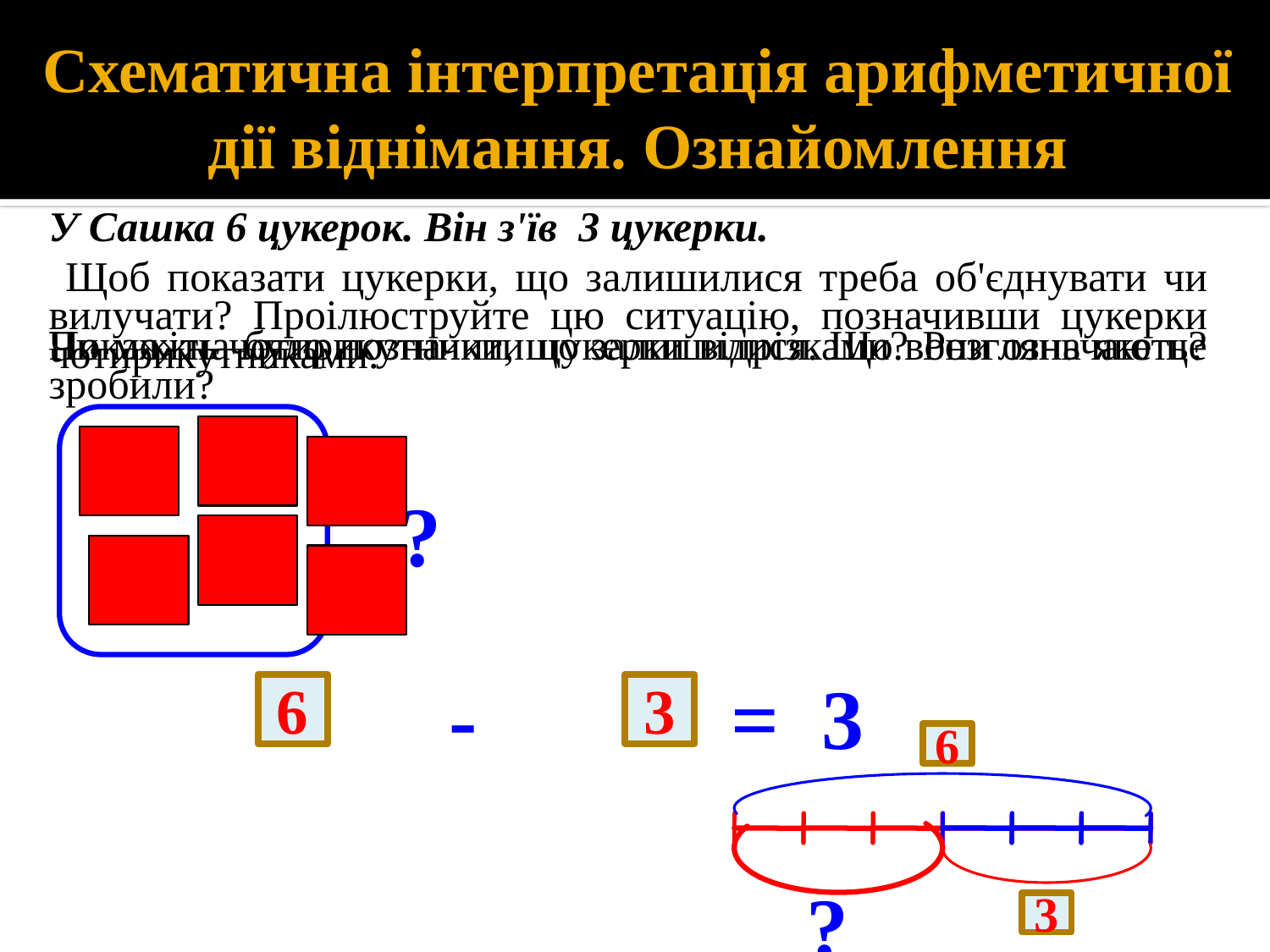

# Схематична інтерпретація арифметичної дії віднімання. Ознайомлення

У Сашка 6 цукерок. Він з'їв  3 цукерки.
 Щоб показати цукерки, що залишилися треба об'єднувати чи вилучати? Проілюструйте цю ситуацію, позначивши цукерки чотирикутниками.
Покажіть чотирикутники, що залишилися. Що вони означають?
Чи можна було позначити цукерки відрізками? Розглянь яке це зробили?

?

-            =  3
6
3
6

?
3